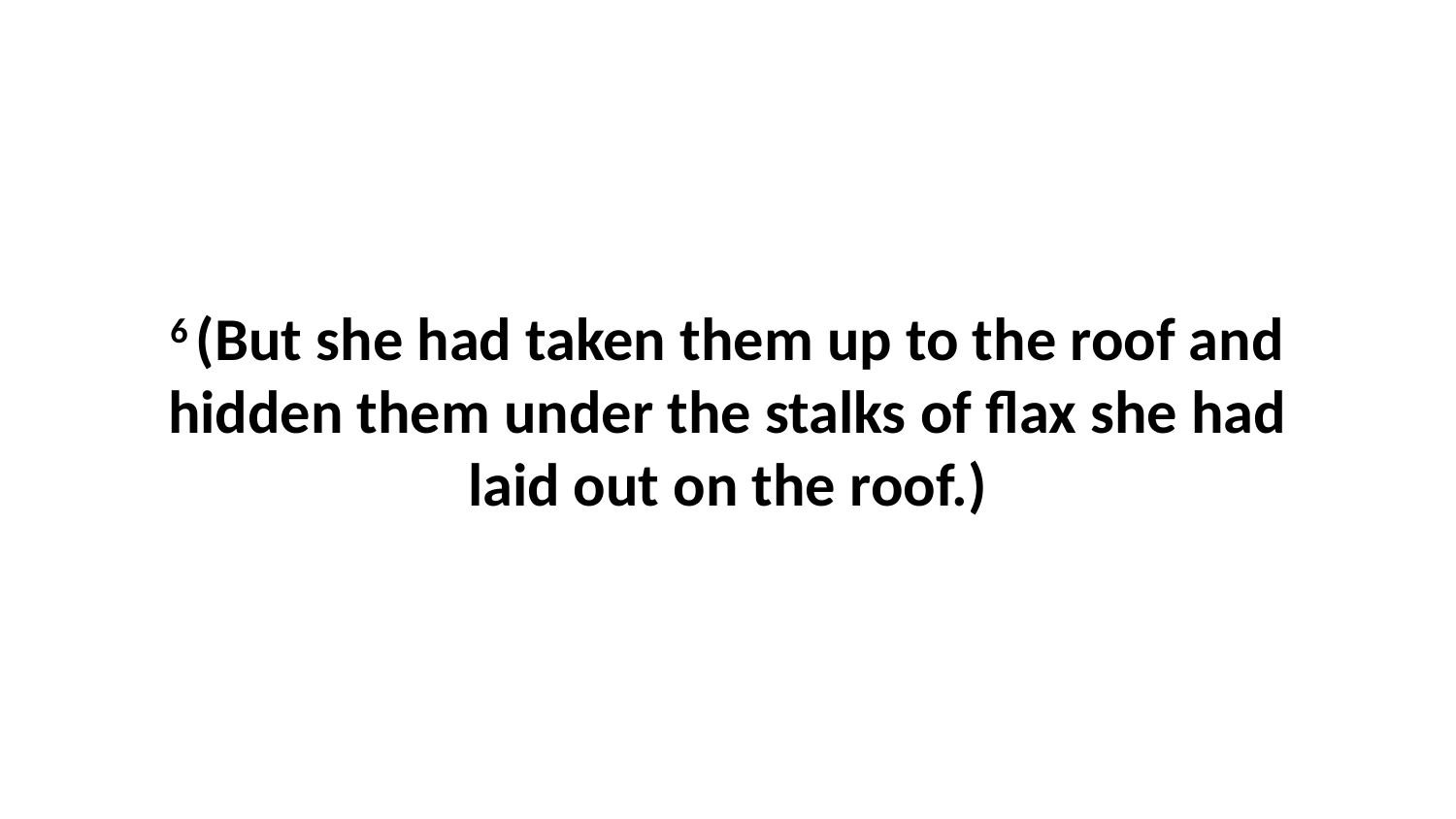

6 (But she had taken them up to the roof and hidden them under the stalks of flax she had laid out on the roof.)